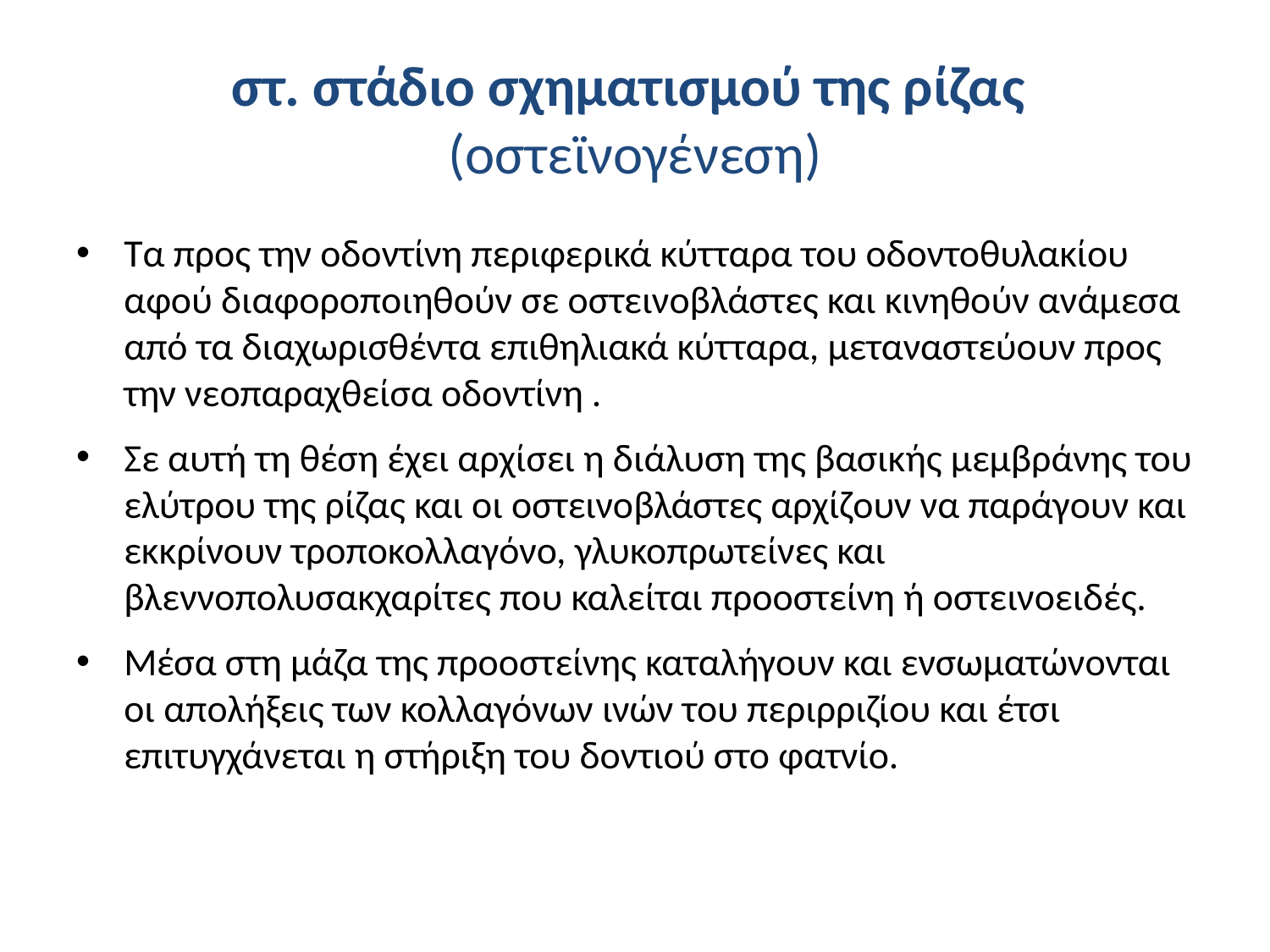

# στ. στάδιο σχηματισμού της ρίζας (οστεϊνογένεση)
Τα προς την οδοντίνη περιφερικά κύτταρα του οδοντοθυλακίου αφού διαφοροποιηθούν σε οστεινοβλάστες και κινηθούν ανάμεσα από τα διαχωρισθέντα επιθηλιακά κύτταρα, μεταναστεύουν προς την νεοπαραχθείσα οδοντίνη .
Σε αυτή τη θέση έχει αρχίσει η διάλυση της βασικής μεμβράνης του ελύτρου της ρίζας και οι οστεινοβλάστες αρχίζουν να παράγουν και εκκρίνουν τροποκολλαγόνο, γλυκοπρωτείνες και βλεννοπολυσακχαρίτες που καλείται προοστείνη ή οστεινοειδές.
Μέσα στη μάζα της προοστείνης καταλήγουν και ενσωματώνονται οι απολήξεις των κολλαγόνων ινών του περιρριζίου και έτσι επιτυγχάνεται η στήριξη του δοντιού στο φατνίο.